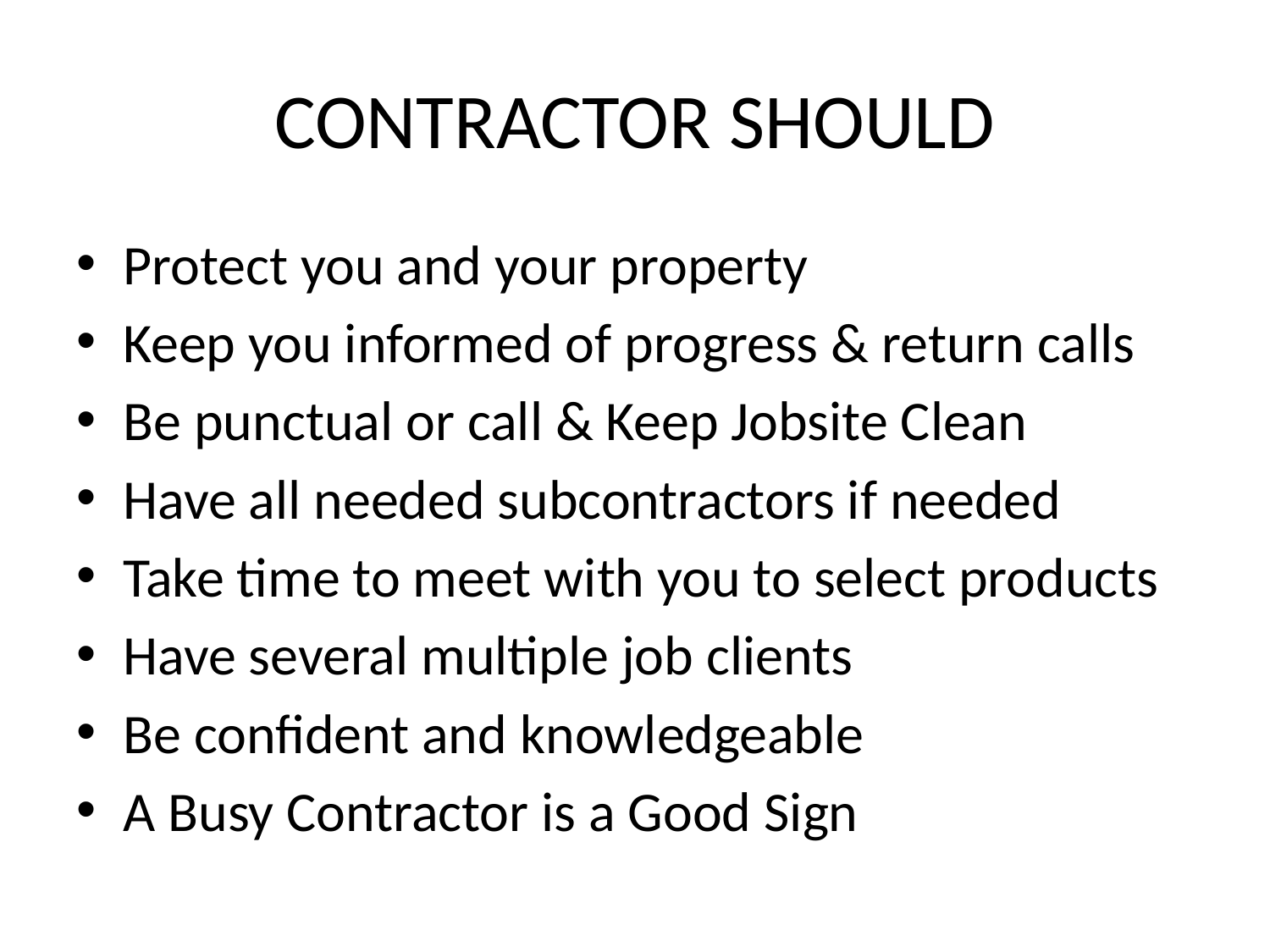

# CONTRACTOR SHOULD
Protect you and your property
Keep you informed of progress & return calls
Be punctual or call & Keep Jobsite Clean
Have all needed subcontractors if needed
Take time to meet with you to select products
Have several multiple job clients
Be confident and knowledgeable
A Busy Contractor is a Good Sign